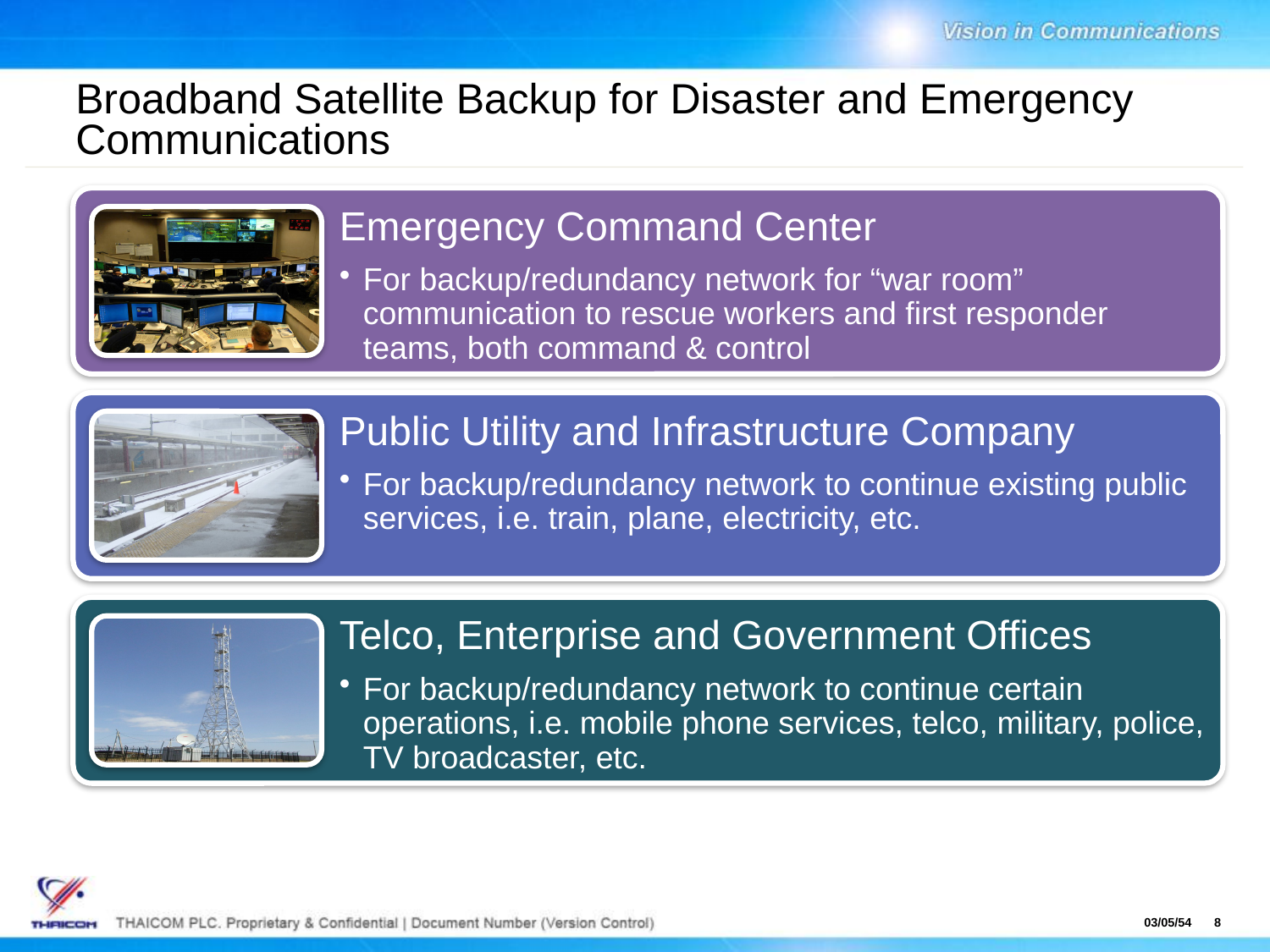

# Broadband Satellite Backup for Disaster and Emergency Communications
Emergency Command Center
For backup/redundancy network for “war room” communication to rescue workers and first responder teams, both command & control
Public Utility and Infrastructure Company
For backup/redundancy network to continue existing public services, i.e. train, plane, electricity, etc.
Telco, Enterprise and Government Offices
For backup/redundancy network to continue certain operations, i.e. mobile phone services, telco, military, police, TV broadcaster, etc.
03/05/54
8